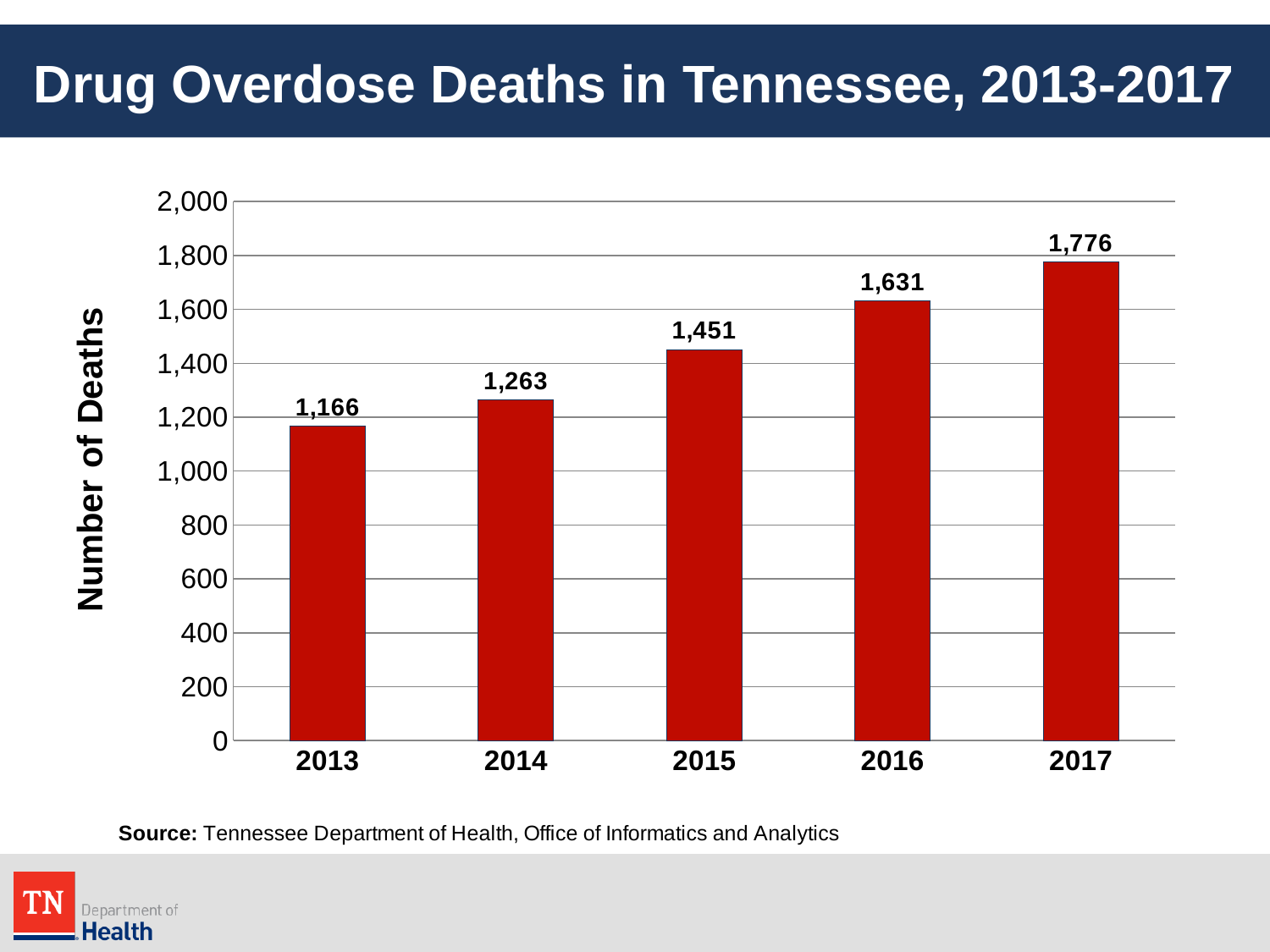

# Drug Overdose Deaths in Tennessee, 2013-2017

### Chart

| Category | Tennessee |
|---|---|
| 2013 | 1166.0 |
| 2014 | 1263.0 |
| 2015 | 1451.0 |
| 2016 | 1631.0 |
| 2017 | 1776.0 |